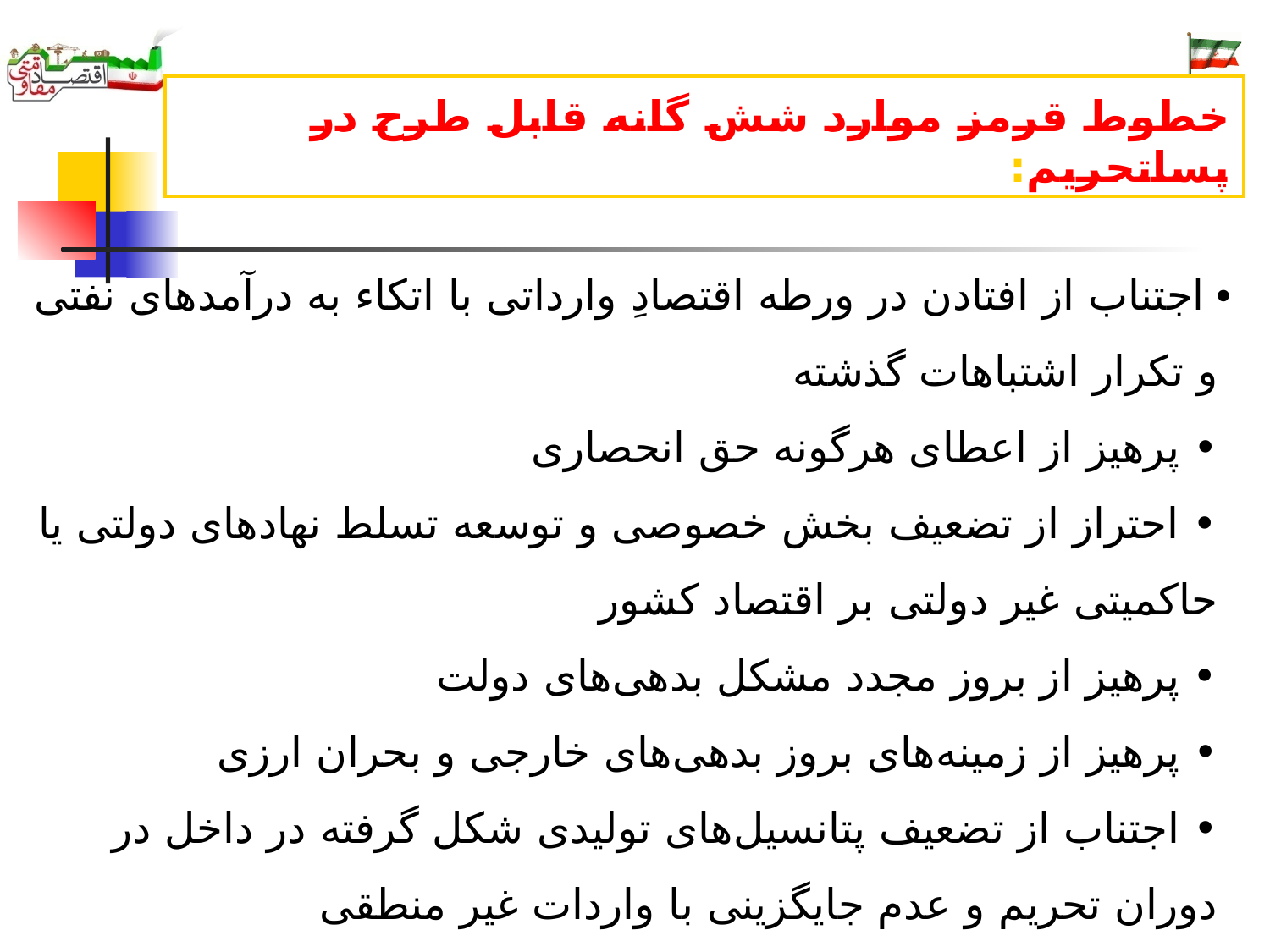

# خطوط قرمز موارد شش گانه قابل طرح در پساتحریم:
• اجتناب از افتادن در ورطه اقتصادِ وارداتی با اتکاء به درآمدهای نفتی و تکرار اشتباهات گذشته
• پرهیز از اعطای هرگونه حق انحصاری
• احتراز از تضعیف بخش خصوصی و توسعه تسلط نهادهای دولتی یا حاکمیتی غیر دولتی بر اقتصاد کشور
• پرهیز از بروز مجدد مشکل بدهی‌های دولت
• پرهیز از زمینه‌های بروز بدهی‌های خارجی و بحران ارزی
• اجتناب از تضعیف پتانسیل‌های تولیدی شکل گرفته در داخل در دوران تحریم و عدم جایگزینی با واردات غیر منطقی